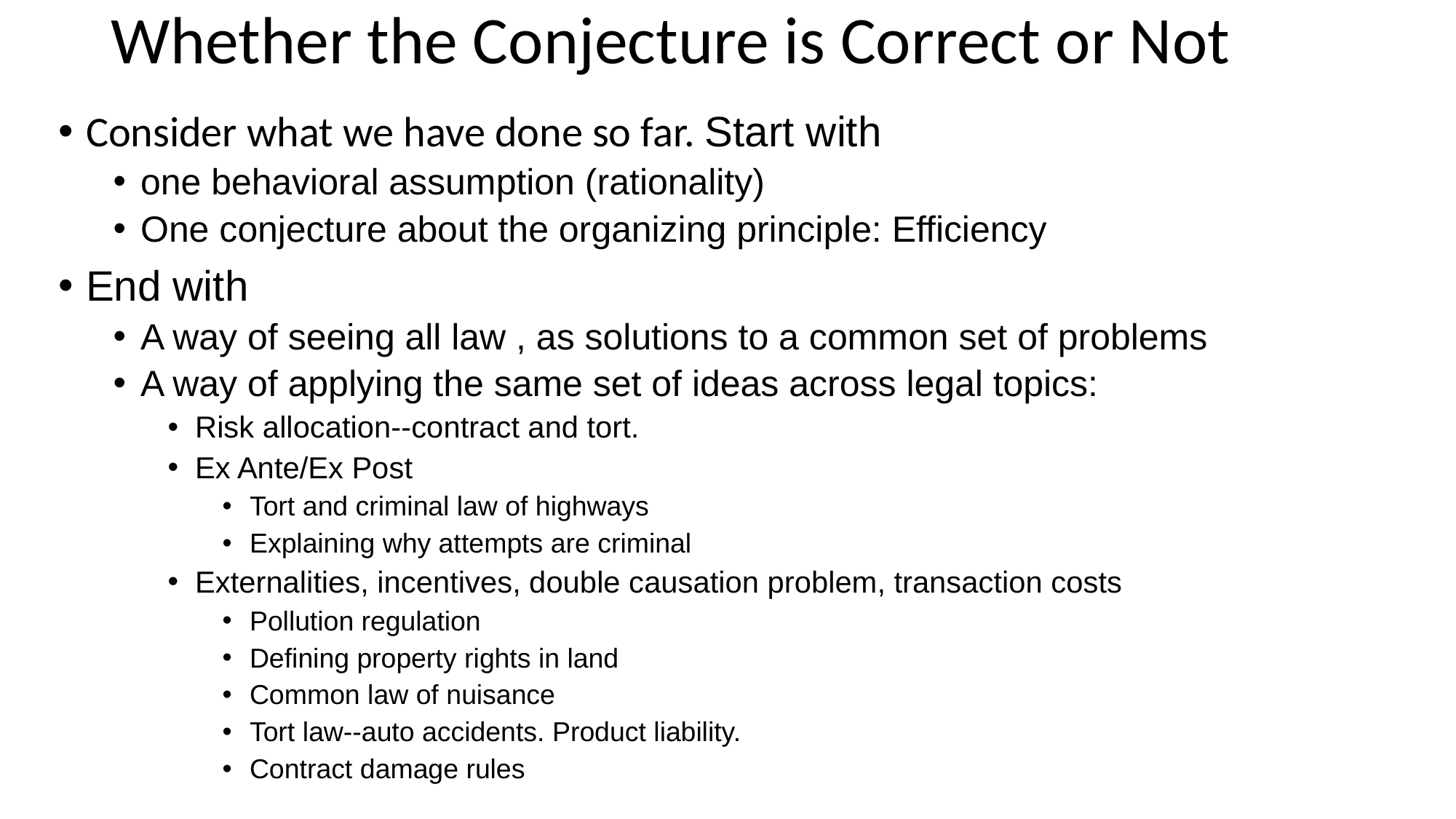

# Whether the Conjecture is Correct or Not
Consider what we have done so far. Start with
one behavioral assumption (rationality)
One conjecture about the organizing principle: Efficiency
End with
A way of seeing all law , as solutions to a common set of problems
A way of applying the same set of ideas across legal topics:
Risk allocation--contract and tort.
Ex Ante/Ex Post
Tort and criminal law of highways
Explaining why attempts are criminal
Externalities, incentives, double causation problem, transaction costs
Pollution regulation
Defining property rights in land
Common law of nuisance
Tort law--auto accidents. Product liability.
Contract damage rules